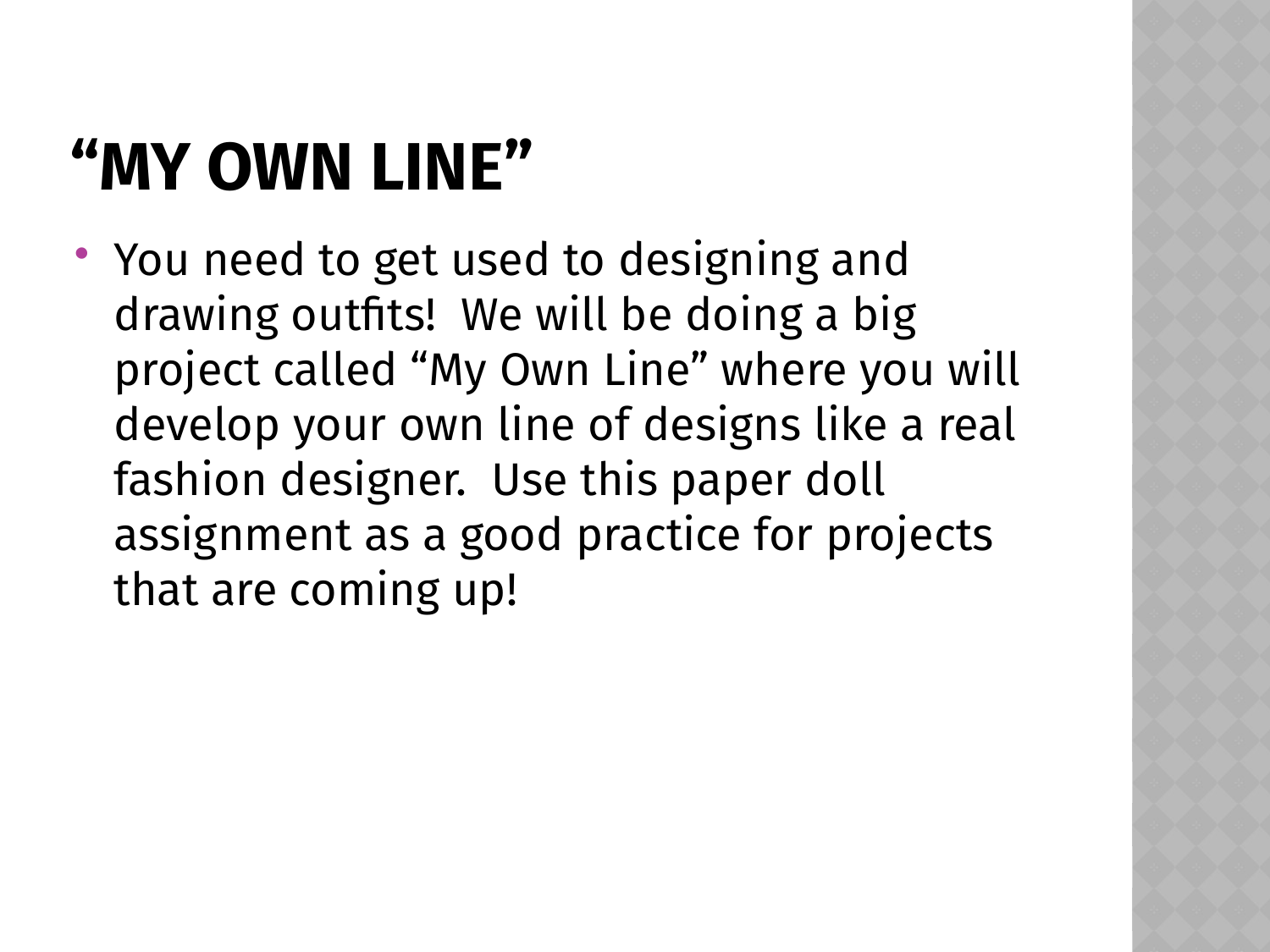

# “My Own Line”
You need to get used to designing and drawing outfits!  We will be doing a big project called “My Own Line” where you will develop your own line of designs like a real fashion designer.  Use this paper doll assignment as a good practice for projects that are coming up!